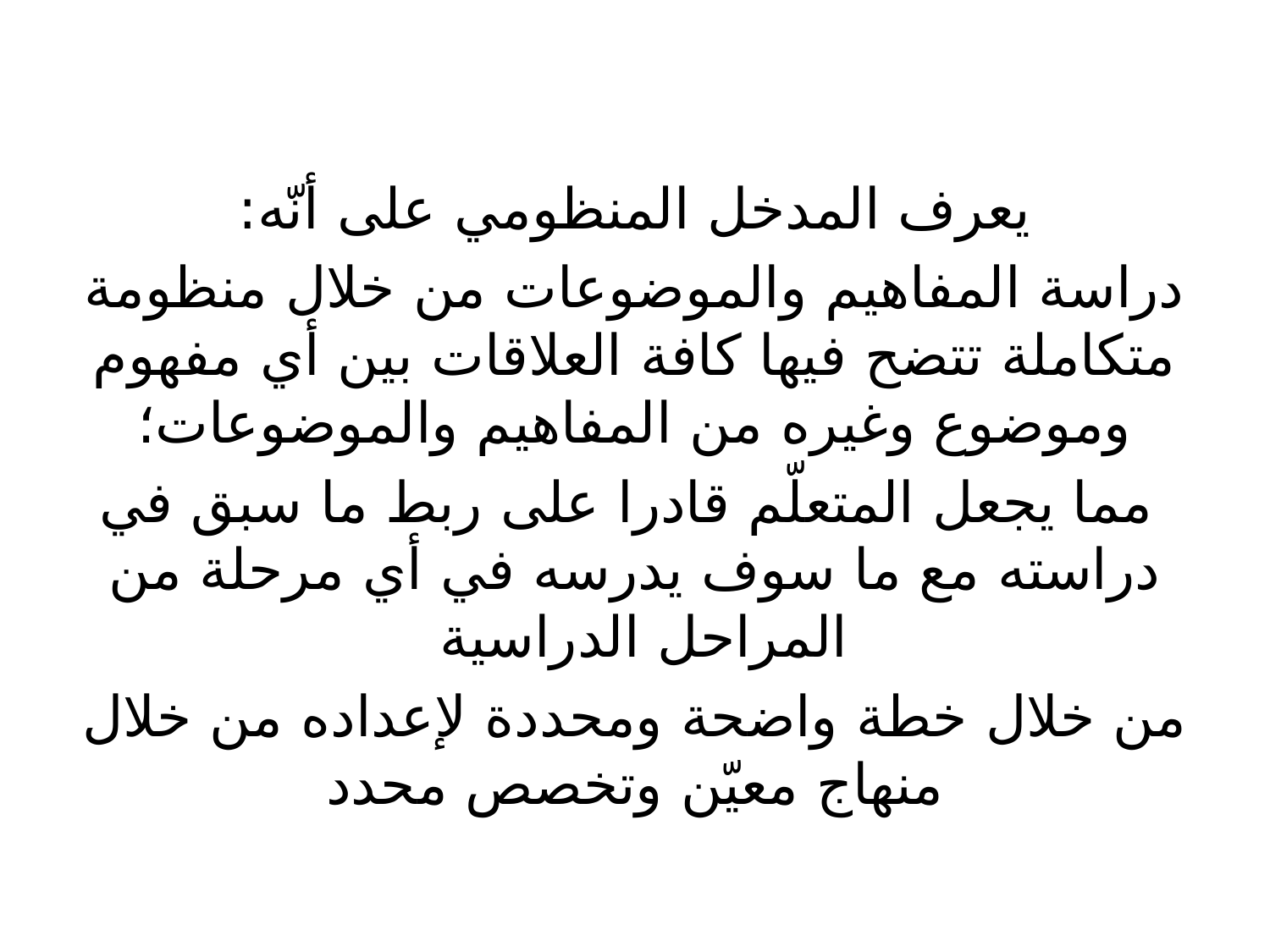

يعرف المدخل المنظومي على أنّه:
دراسة المفاهيم والموضوعات من خلال منظومة متكاملة تتضح فيها كافة العلاقات بين أي مفهوم وموضوع وغيره من المفاهيم والموضوعات؛
 مما يجعل المتعلّم قادرا على ربط ما سبق في دراسته مع ما سوف يدرسه في أي مرحلة من المراحل الدراسية
من خلال خطة واضحة ومحددة لإعداده من خلال منهاج معيّن وتخصص محدد